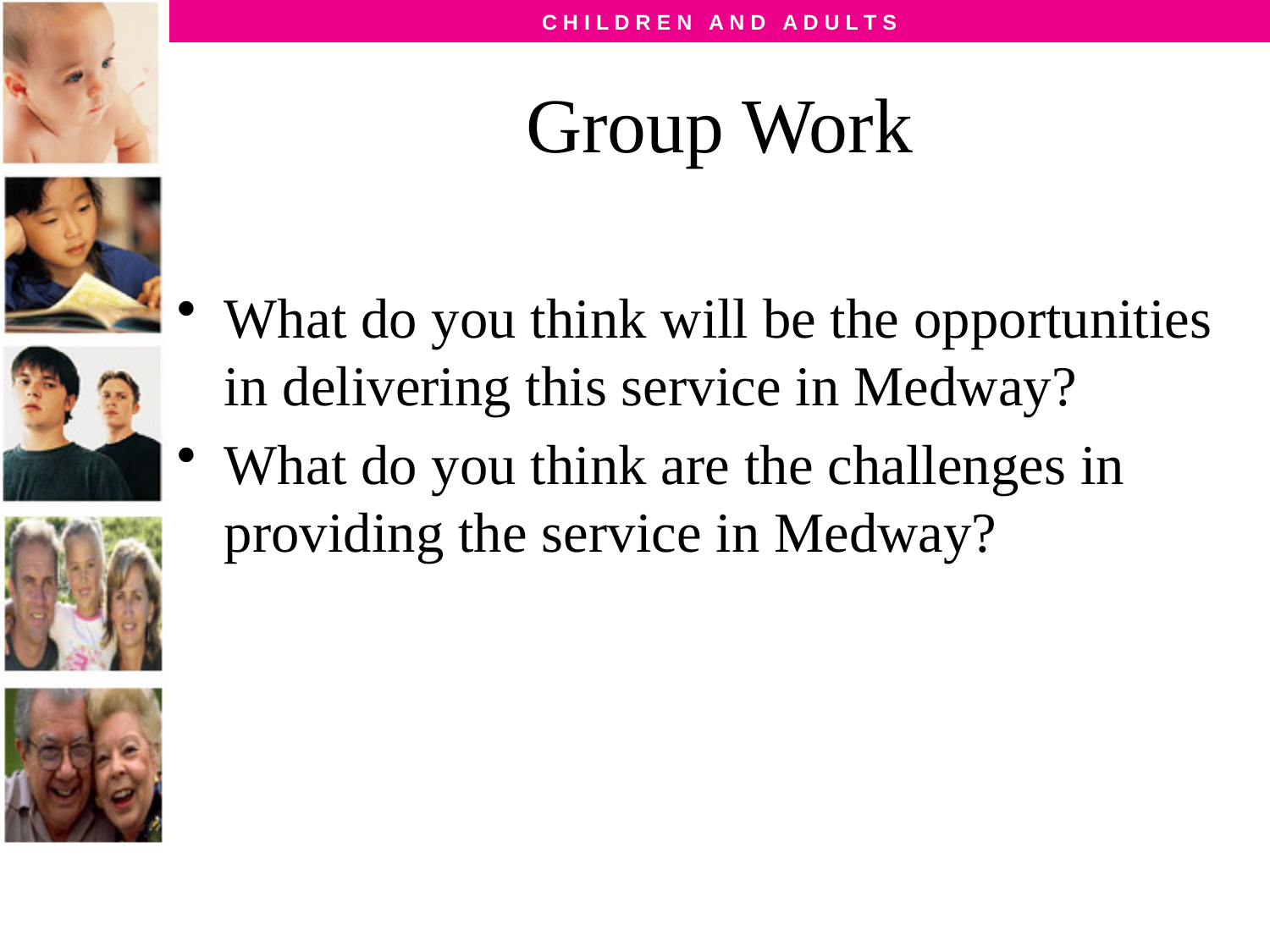

# Group Work
What do you think will be the opportunities in delivering this service in Medway?
What do you think are the challenges in providing the service in Medway?